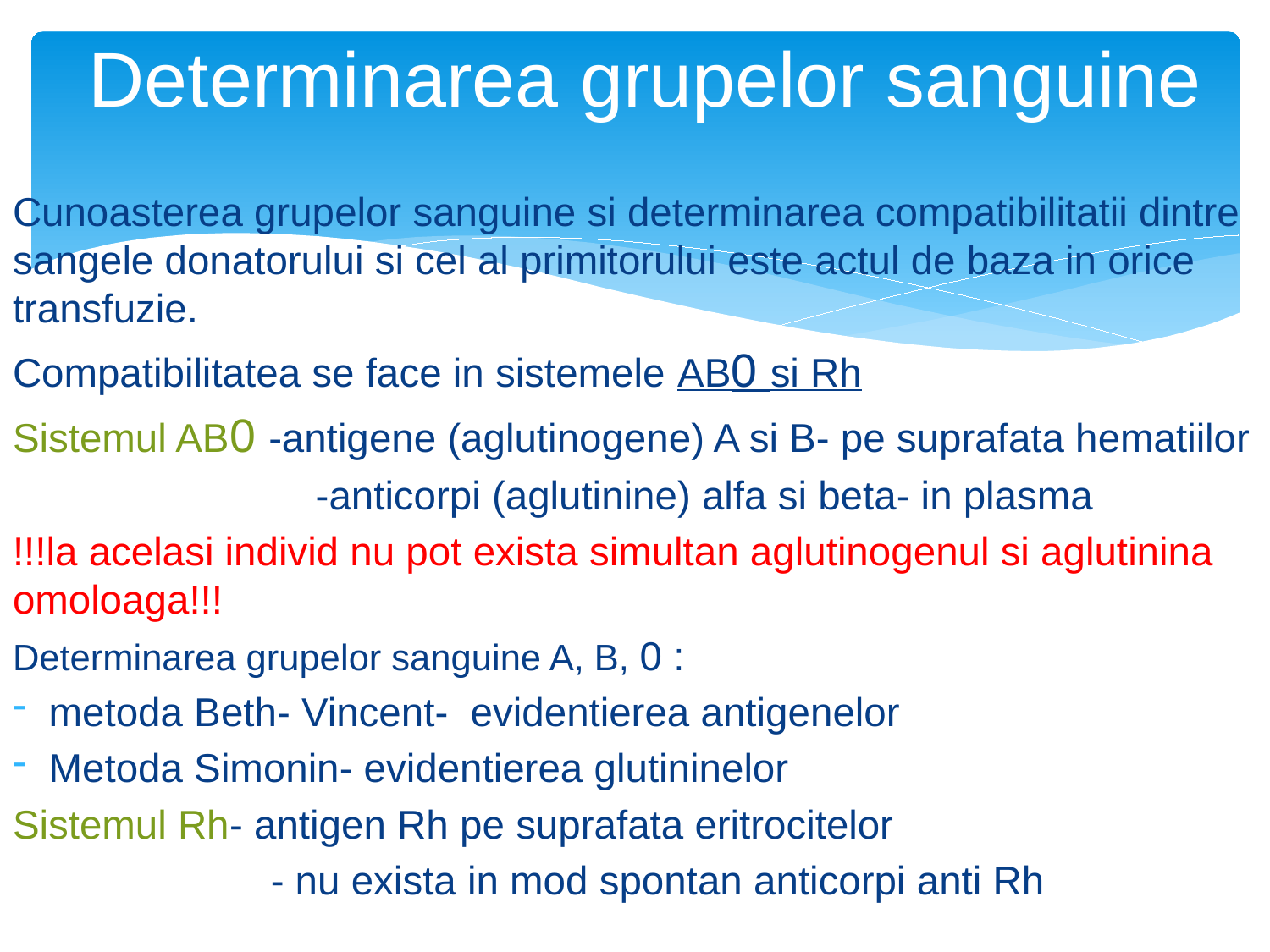

# Determinarea grupelor sanguine
Cunoasterea grupelor sanguine si determinarea compatibilitatii dintre sangele donatorului si cel al primitorului este actul de baza in orice transfuzie.
Compatibilitatea se face in sistemele AB0 si Rh
Sistemul AB0 -antigene (aglutinogene) A si B- pe suprafata hematiilor
                           -anticorpi (aglutinine) alfa si beta- in plasma
!!!la acelasi individ nu pot exista simultan aglutinogenul si aglutinina omoloaga!!!
Determinarea grupelor sanguine A, B, 0 :
metoda Beth- Vincent-  evidentierea antigenelor
Metoda Simonin- evidentierea glutininelor
Sistemul Rh- antigen Rh pe suprafata eritrocitelor
                       - nu exista in mod spontan anticorpi anti Rh